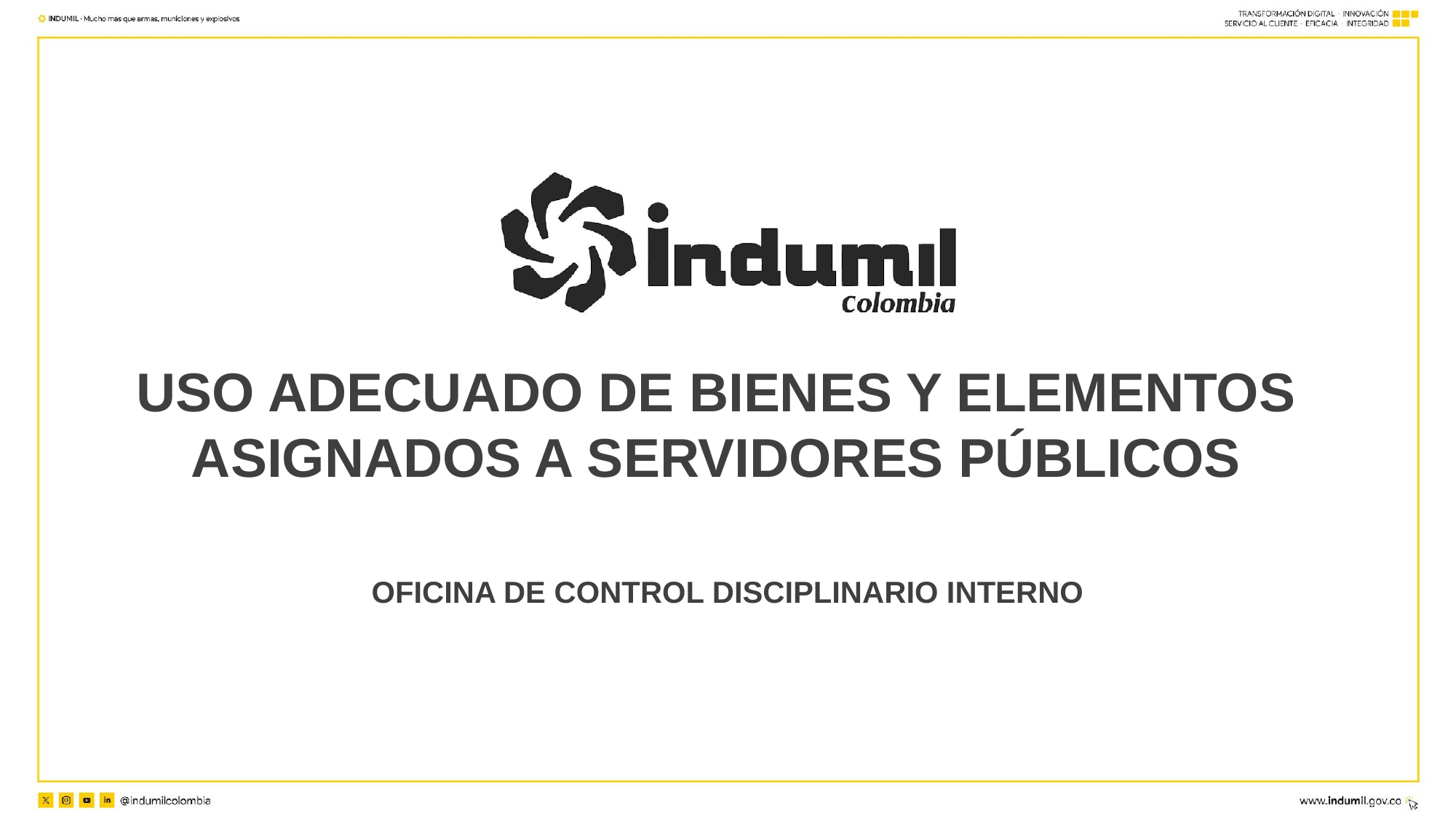

USO ADECUADO DE BIENES Y ELEMENTOS ASIGNADOS A SERVIDORES PÚBLICOS
OFICINA DE CONTROL DISCIPLINARIO INTERNO